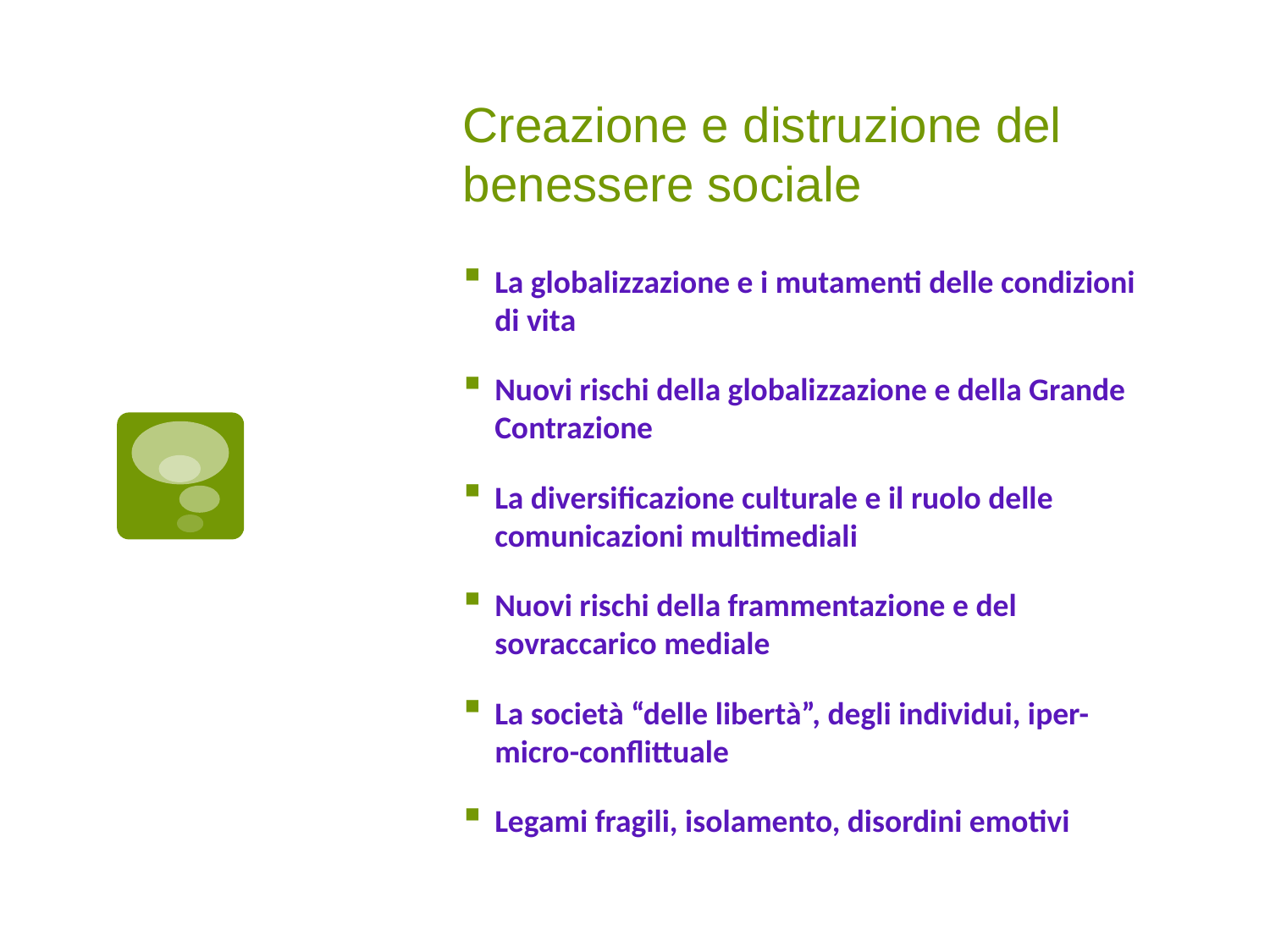

# Creazione e distruzione del benessere sociale
La globalizzazione e i mutamenti delle condizioni di vita
Nuovi rischi della globalizzazione e della Grande Contrazione
La diversificazione culturale e il ruolo delle comunicazioni multimediali
Nuovi rischi della frammentazione e del sovraccarico mediale
La società “delle libertà”, degli individui, iper-micro-conflittuale
Legami fragili, isolamento, disordini emotivi